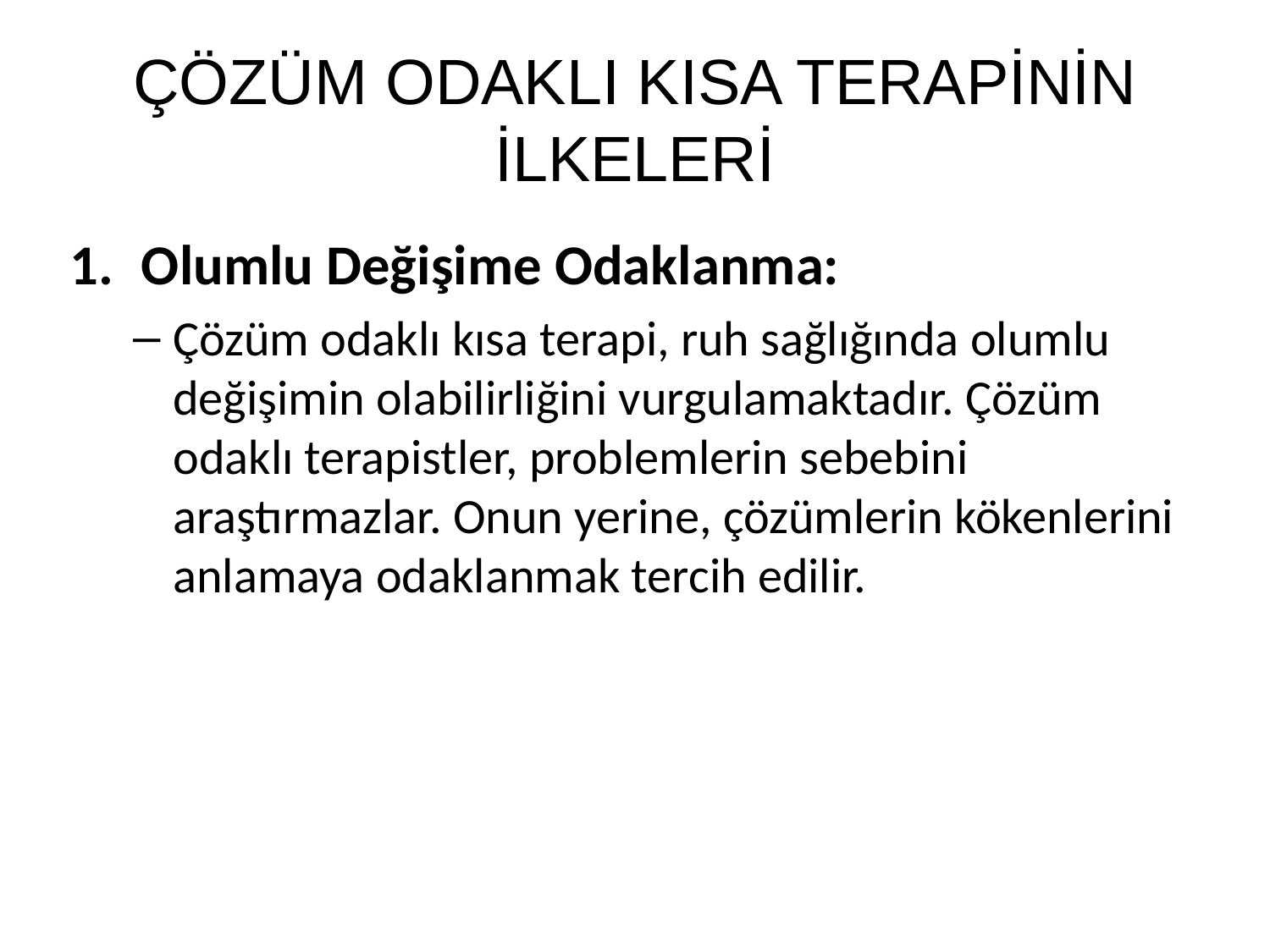

# ÇÖZÜM ODAKLI KISA TERAPİNİN İLKELERİ
Olumlu Değişime Odaklanma:
Çözüm odaklı kısa terapi, ruh sağlığında olumlu değişimin olabilirliğini vurgulamaktadır. Çözüm odaklı terapistler, problemlerin sebebini araştırmazlar. Onun yerine, çözümlerin kökenlerini anlamaya odaklanmak tercih edilir.